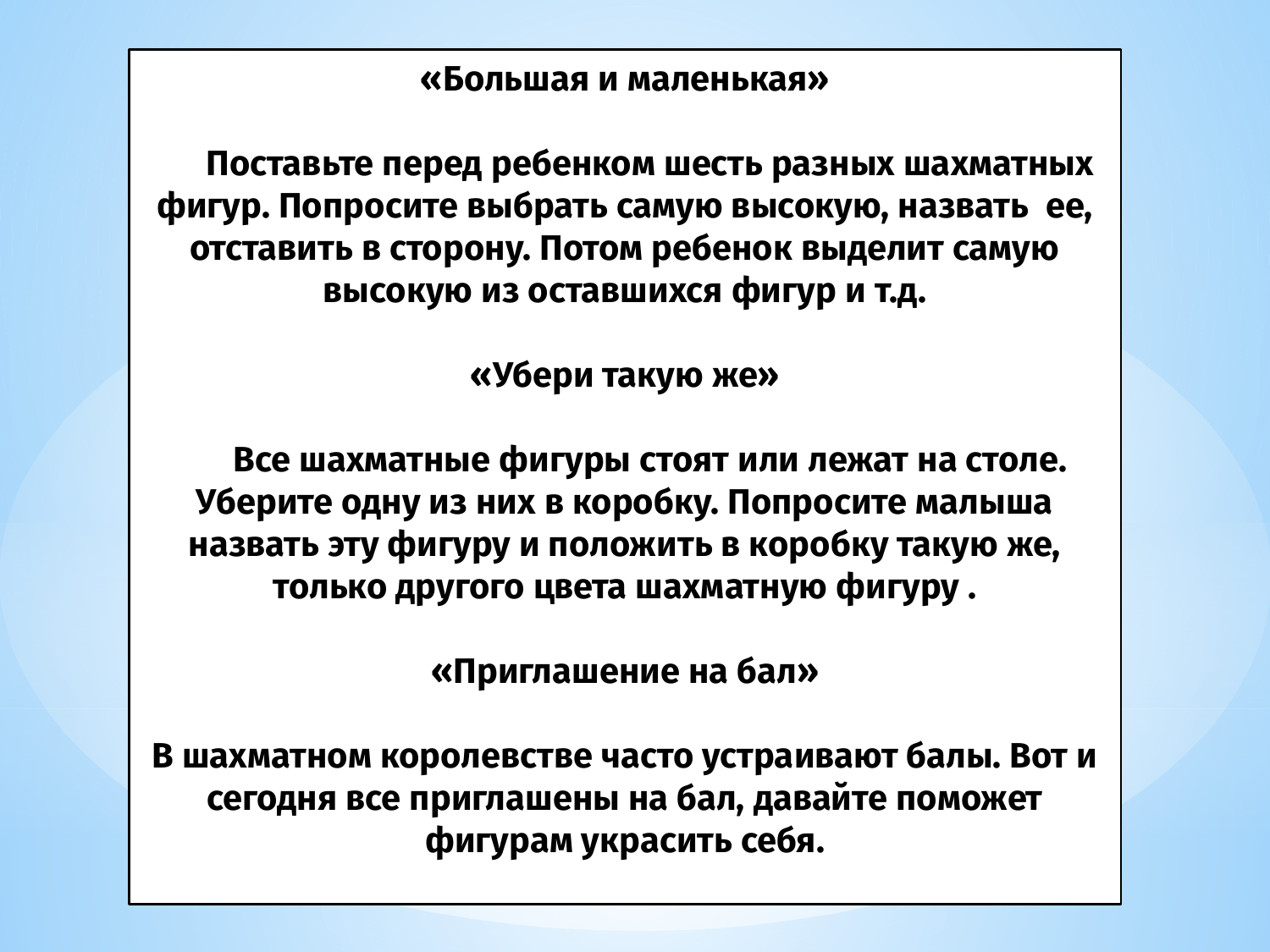

«Большая и маленькая»
      Поставьте перед ребенком шесть разных шахматных фигур. Попросите выбрать самую высокую, назвать  ее, отставить в сторону. Потом ребенок выделит самую высокую из оставшихся фигур и т.д.

«Убери такую же»
      Все шахматные фигуры стоят или лежат на столе. Уберите одну из них в коробку. Попросите малыша назвать эту фигуру и положить в коробку такую же, только другого цвета шахматную фигуру .

«Приглашение на бал»
В шахматном королевстве часто устраивают балы. Вот и сегодня все приглашены на бал, давайте поможет фигурам украсить себя.